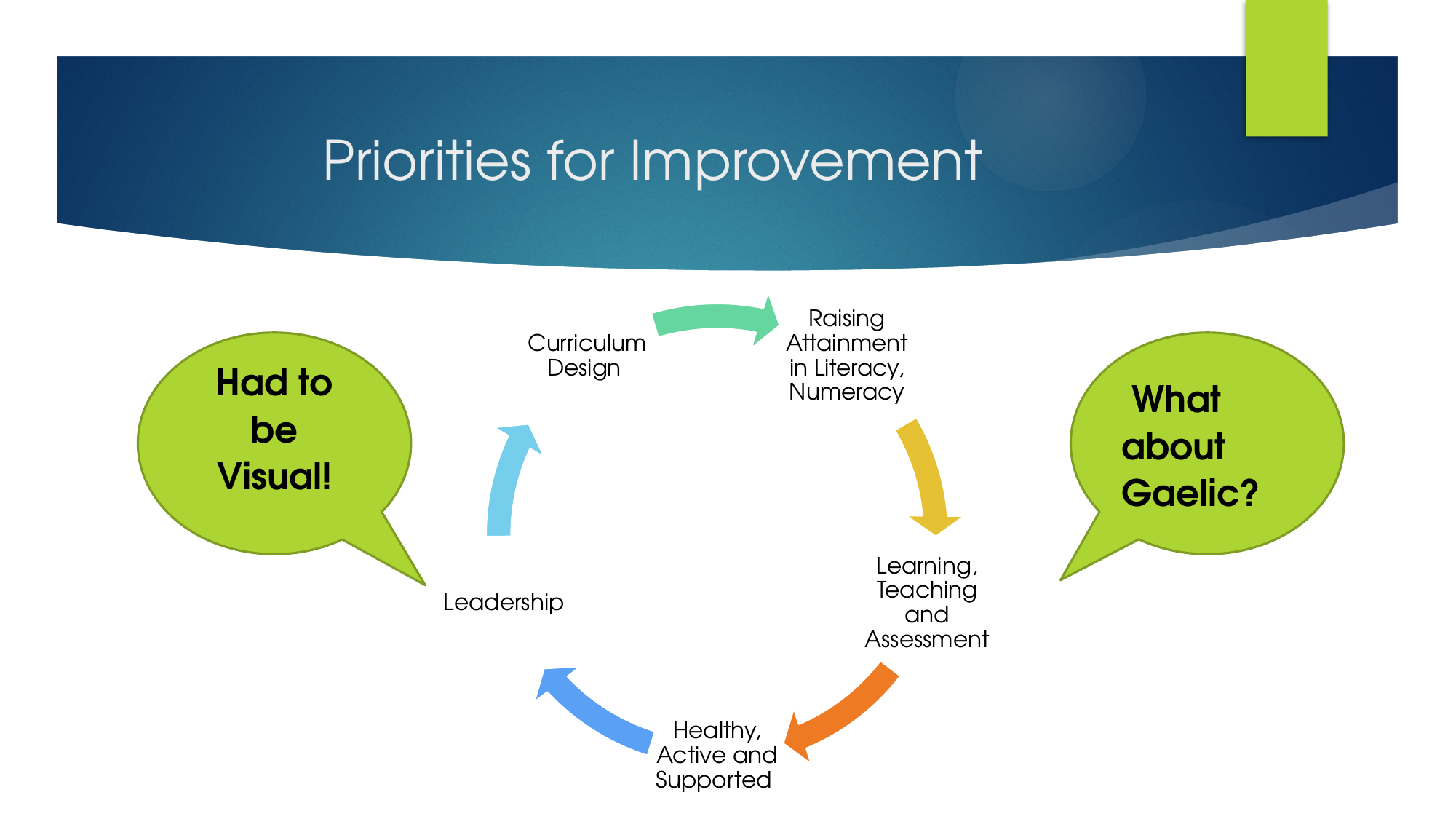

# Priorities for Improvement
Raising Attainment in Literacy, Numeracy
Learning, Teaching and Assessment
Healthy, Active and Supported
Leadership
Curriculum Design
Had to be Visual!

 What about Gaelic?